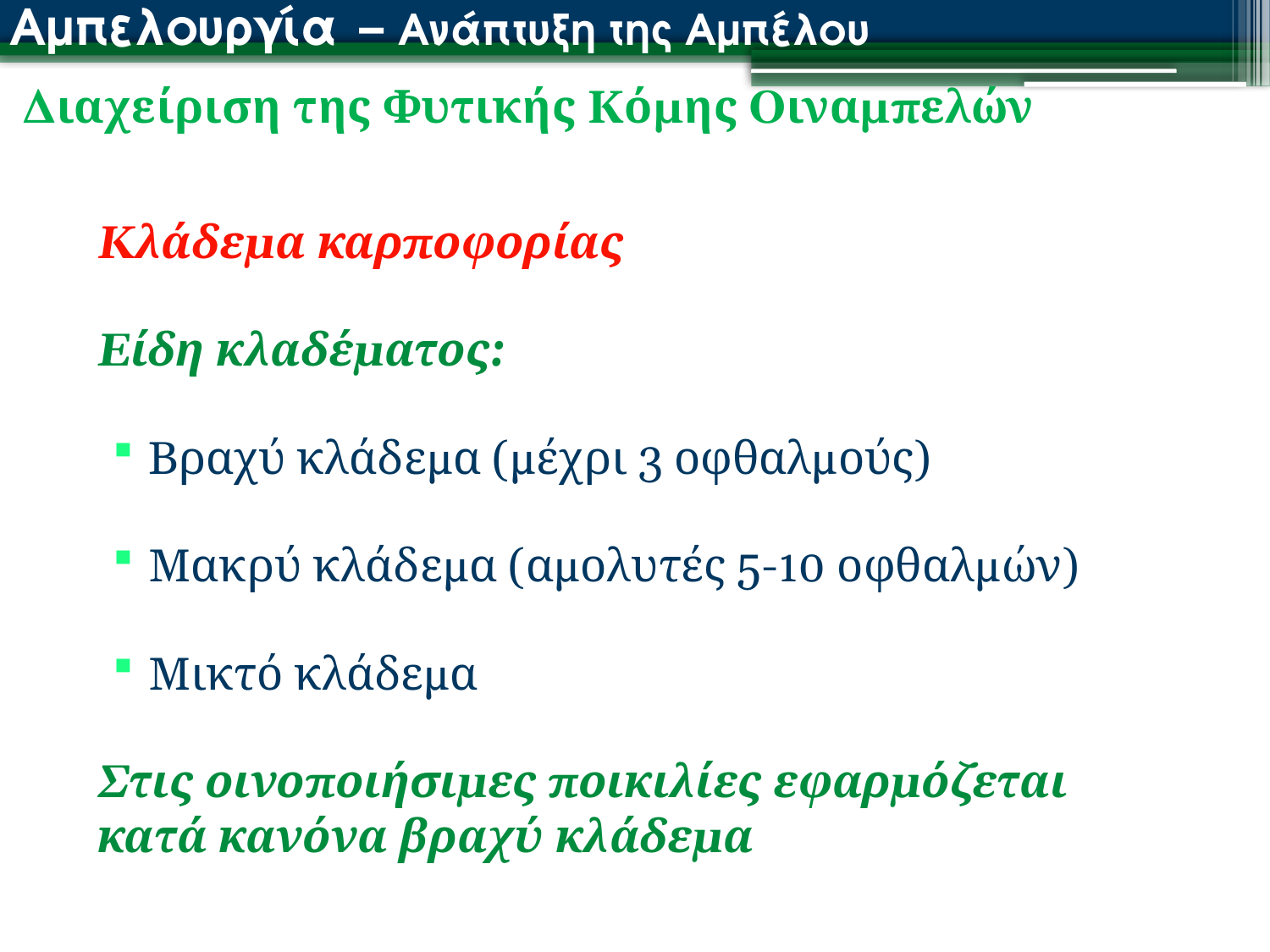

Αμπελουργία – Ανάπτυξη της Αμπέλου
Διαχείριση της Φυτικής Κόμης Οιναμπελών
Κλάδεμα καρποφορίας
Είδη κλαδέματος:
Βραχύ κλάδεμα (μέχρι 3 οφθαλμούς)
Μακρύ κλάδεμα (αμολυτές 5-10 οφθαλμών)
Μικτό κλάδεμα
Στις οινοποιήσιμες ποικιλίες εφαρμόζεται κατά κανόνα βραχύ κλάδεμα